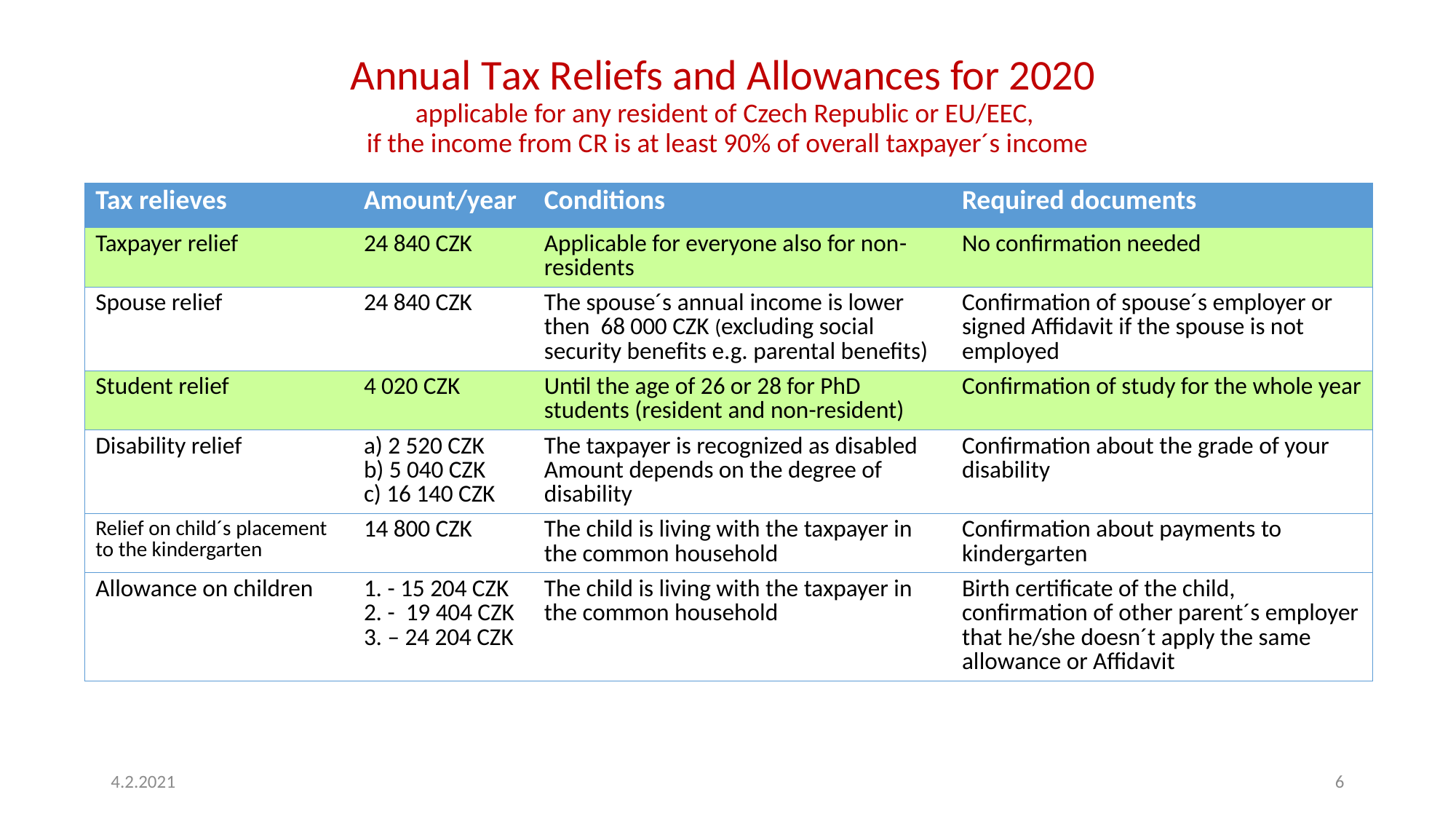

# Annual Tax Reliefs and Allowances for 2020 applicable for any resident of Czech Republic or EU/EEC, if the income from CR is at least 90% of overall taxpayer´s income
| Tax relieves | Amount/year | Conditions | Required documents |
| --- | --- | --- | --- |
| Taxpayer relief | 24 840 CZK | Applicable for everyone also for non-residents | No confirmation needed |
| Spouse relief | 24 840 CZK | The spouse´s annual income is lower then 68 000 CZK (excluding social security benefits e.g. parental benefits) | Confirmation of spouse´s employer or signed Affidavit if the spouse is not employed |
| Student relief | 4 020 CZK | Until the age of 26 or 28 for PhD students (resident and non-resident) | Confirmation of study for the whole year |
| Disability relief | a) 2 520 CZK b) 5 040 CZK c) 16 140 CZK | The taxpayer is recognized as disabled Amount depends on the degree of disability | Confirmation about the grade of your disability |
| Relief on child´s placement to the kindergarten | 14 800 CZK | The child is living with the taxpayer in the common household | Confirmation about payments to kindergarten |
| Allowance on children | 1. - 15 204 CZK 2. - 19 404 CZK 3. – 24 204 CZK | The child is living with the taxpayer in the common household | Birth certificate of the child, confirmation of other parent´s employer that he/she doesn´t apply the same allowance or Affidavit |
4.2.2021
6